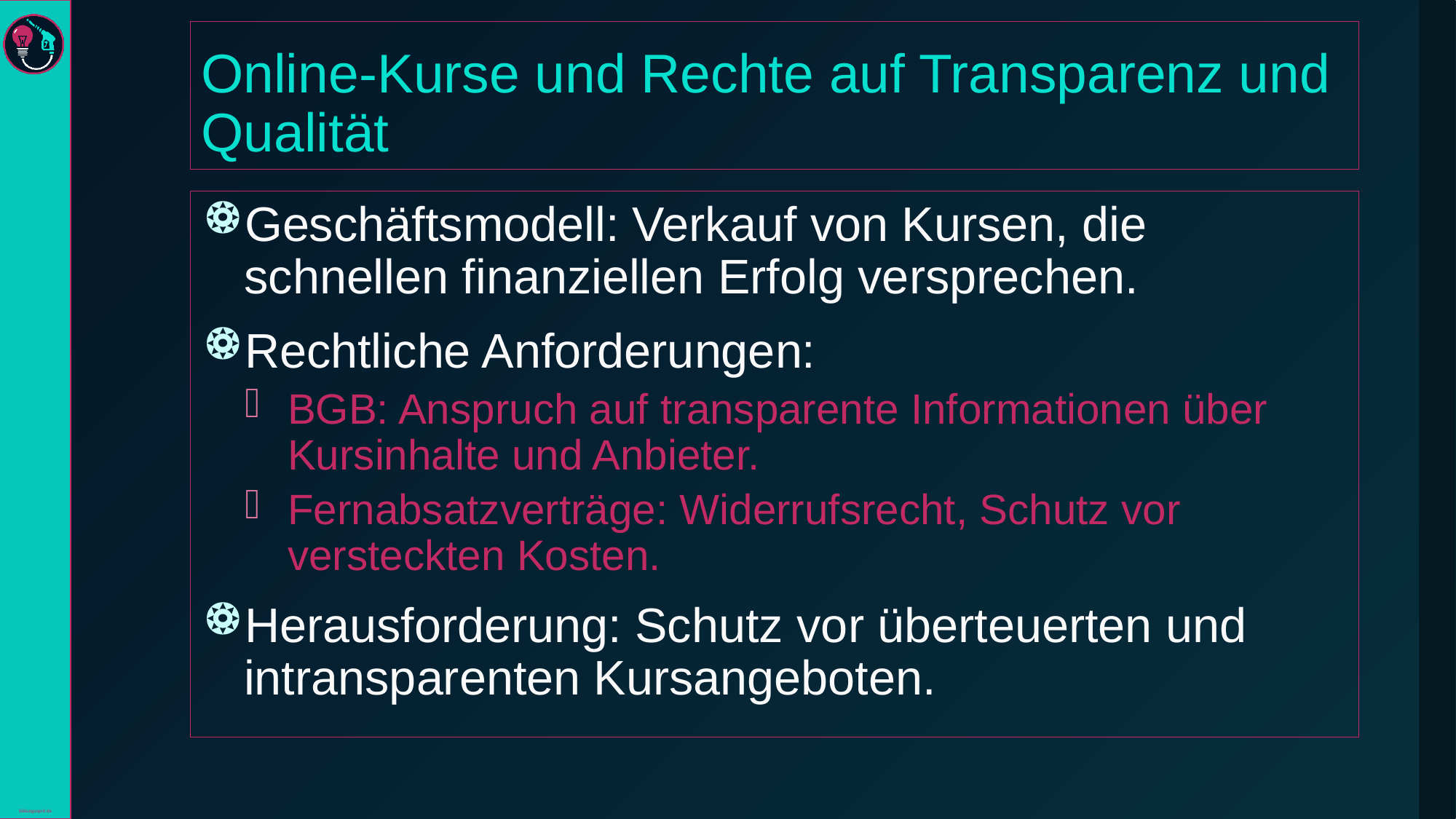

# Online-Kurse und Rechte auf Transparenz und Qualität
Geschäftsmodell: Verkauf von Kursen, die schnellen finanziellen Erfolg versprechen.
Rechtliche Anforderungen:
BGB: Anspruch auf transparente Informationen über Kursinhalte und Anbieter.
Fernabsatzverträge: Widerrufsrecht, Schutz vor versteckten Kosten.
Herausforderung: Schutz vor überteuerten und intransparenten Kursangeboten.